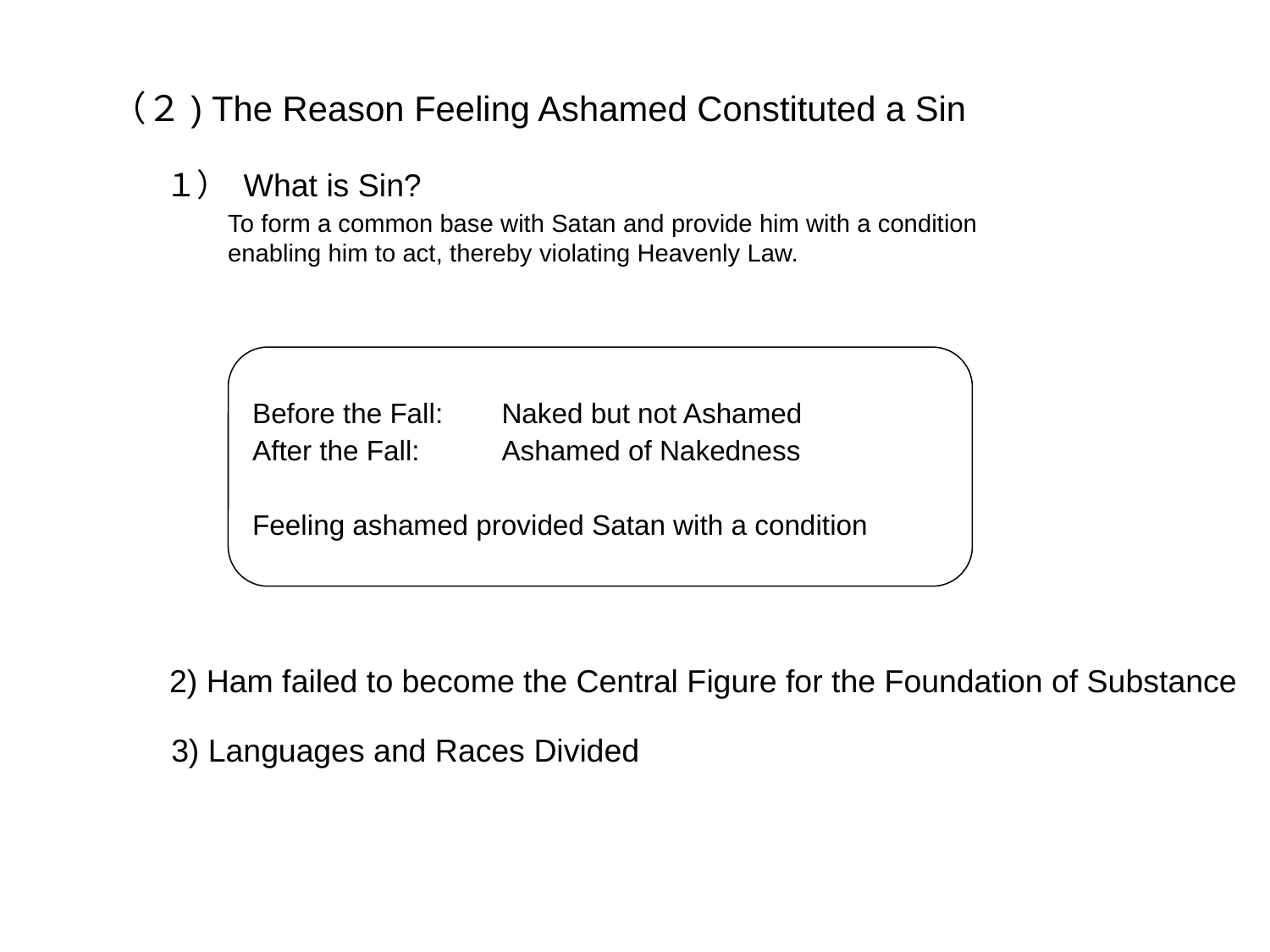

（２) The Reason Feeling Ashamed Constituted a Sin
１） What is Sin?
To form a common base with Satan and provide him with a condition enabling him to act, thereby violating Heavenly Law.

Before the Fall:	Naked but not Ashamed
After the Fall:		Ashamed of Nakedness

Feeling ashamed provided Satan with a condition
 2) Ham failed to become the Central Figure for the Foundation of Substance
3) Languages and Races Divided